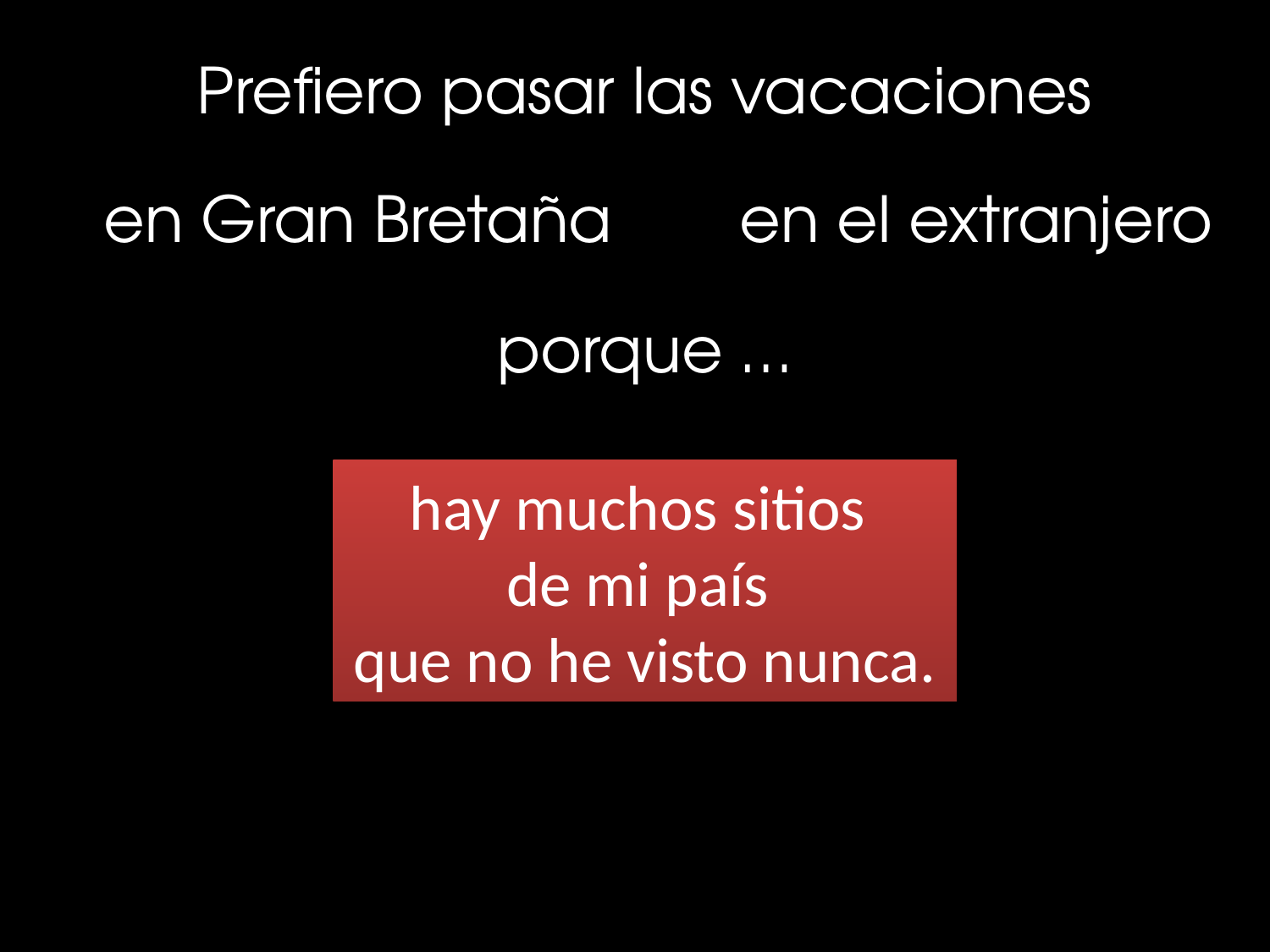

Prefiero pasar las vacaciones
en Gran Bretaña
en el extranjero
porque …
hay muchos sitios
de mi país
que no he visto nunca.